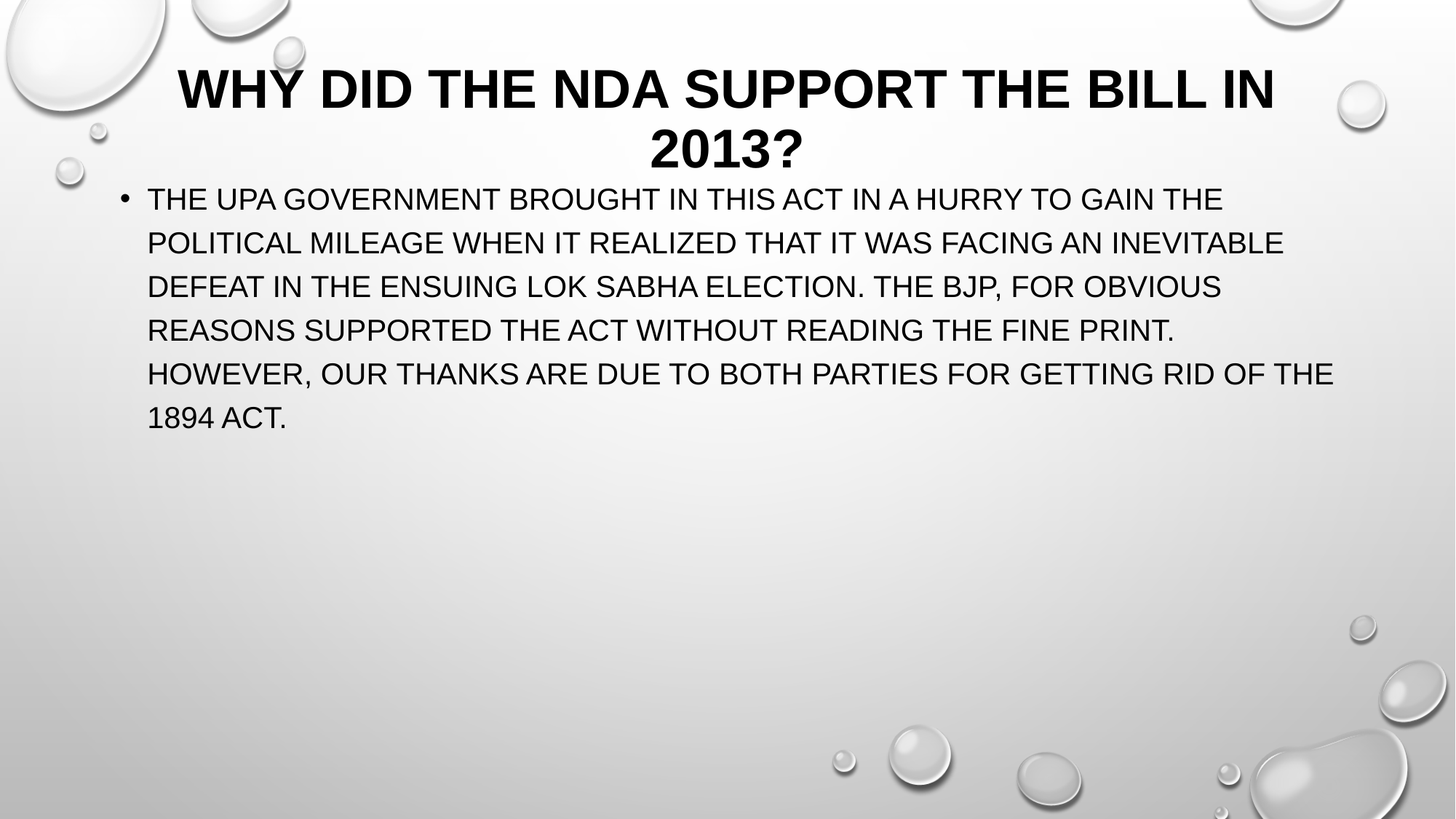

# Why did the NDA support the bill in 2013?
The UPA Government brought in this Act in a hurry to gain the political mileage when it realized that it was facing an inevitable defeat in the ensuing Lok Sabha Election. The BJP, for obvious reasons supported the Act without reading the fine print. However, our thanks are due to both parties for getting rid of the 1894 Act.